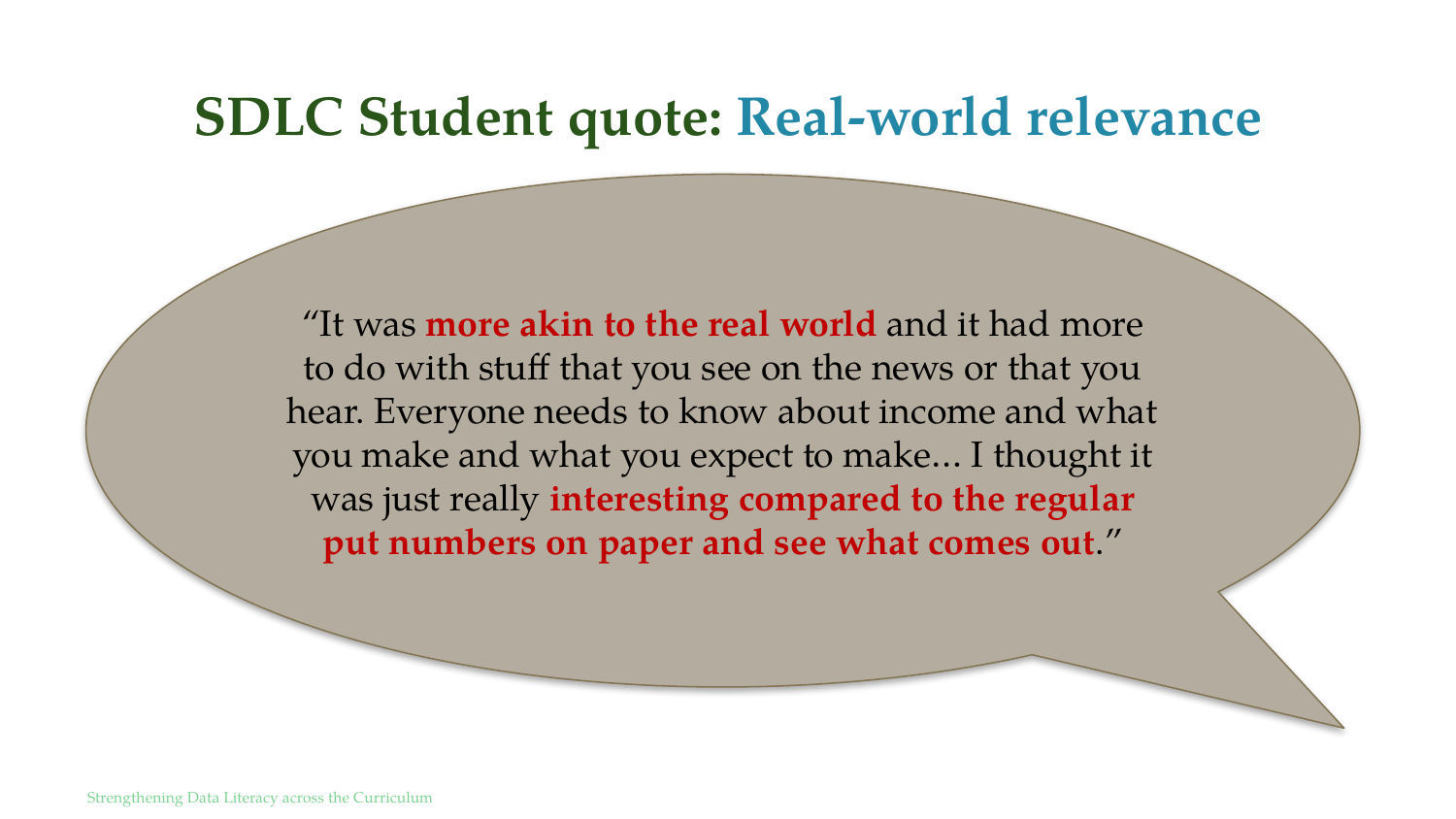

# SDLC Student quote: Real-world relevance

“It was more akin to the real world and it had more to do with stuff that you see on the news or that you hear. Everyone needs to know about income and what you make and what you expect to make… I thought it was just really interesting compared to the regular put numbers on paper and see what comes out.”
Strengthening Data Literacy across the Curriculum